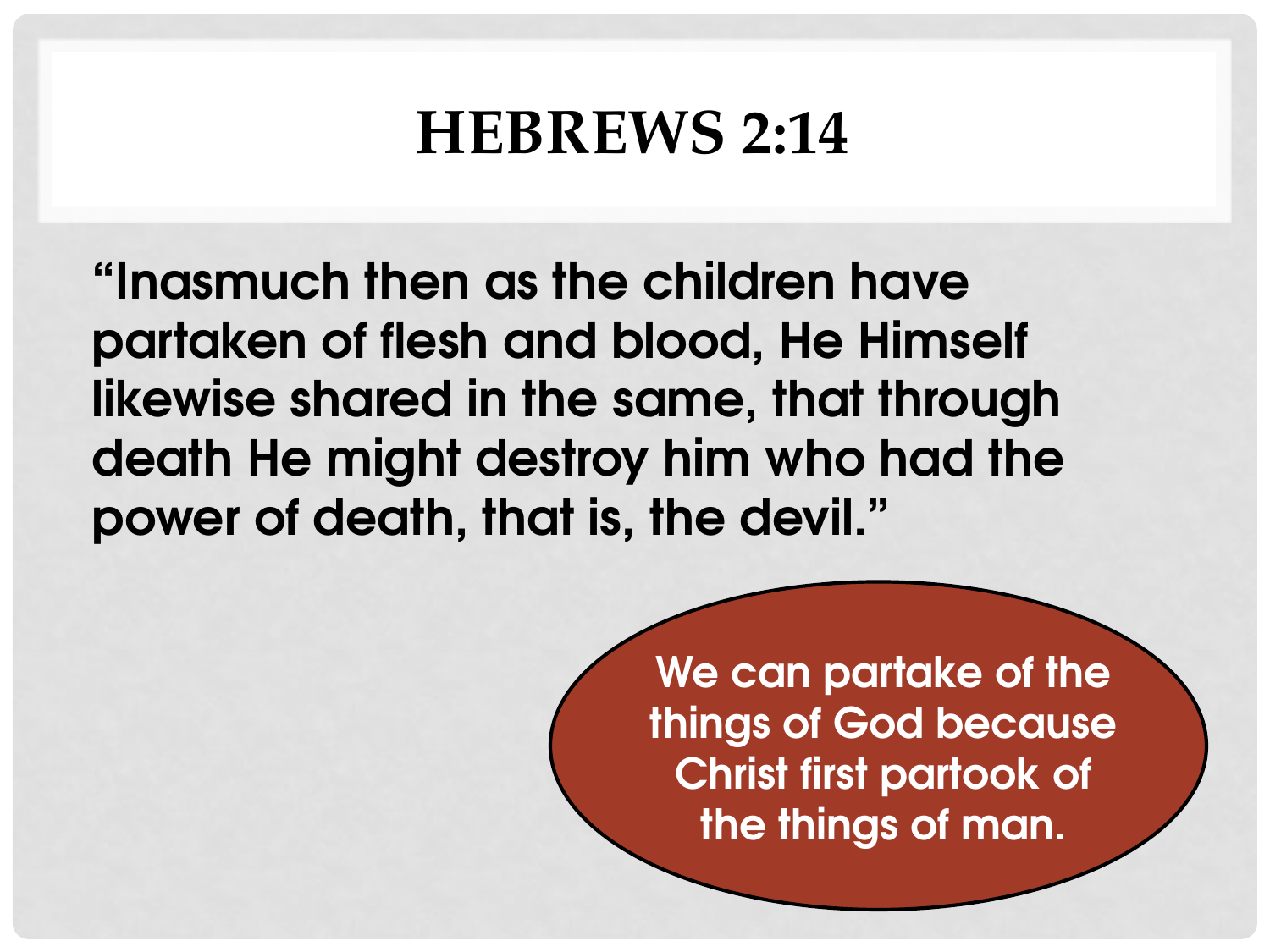

# Hebrews 2:14
“Inasmuch then as the children have partaken of flesh and blood, He Himself likewise shared in the same, that through death He might destroy him who had the power of death, that is, the devil.”

We can partake of the things of God because Christ first partook of the things of man.